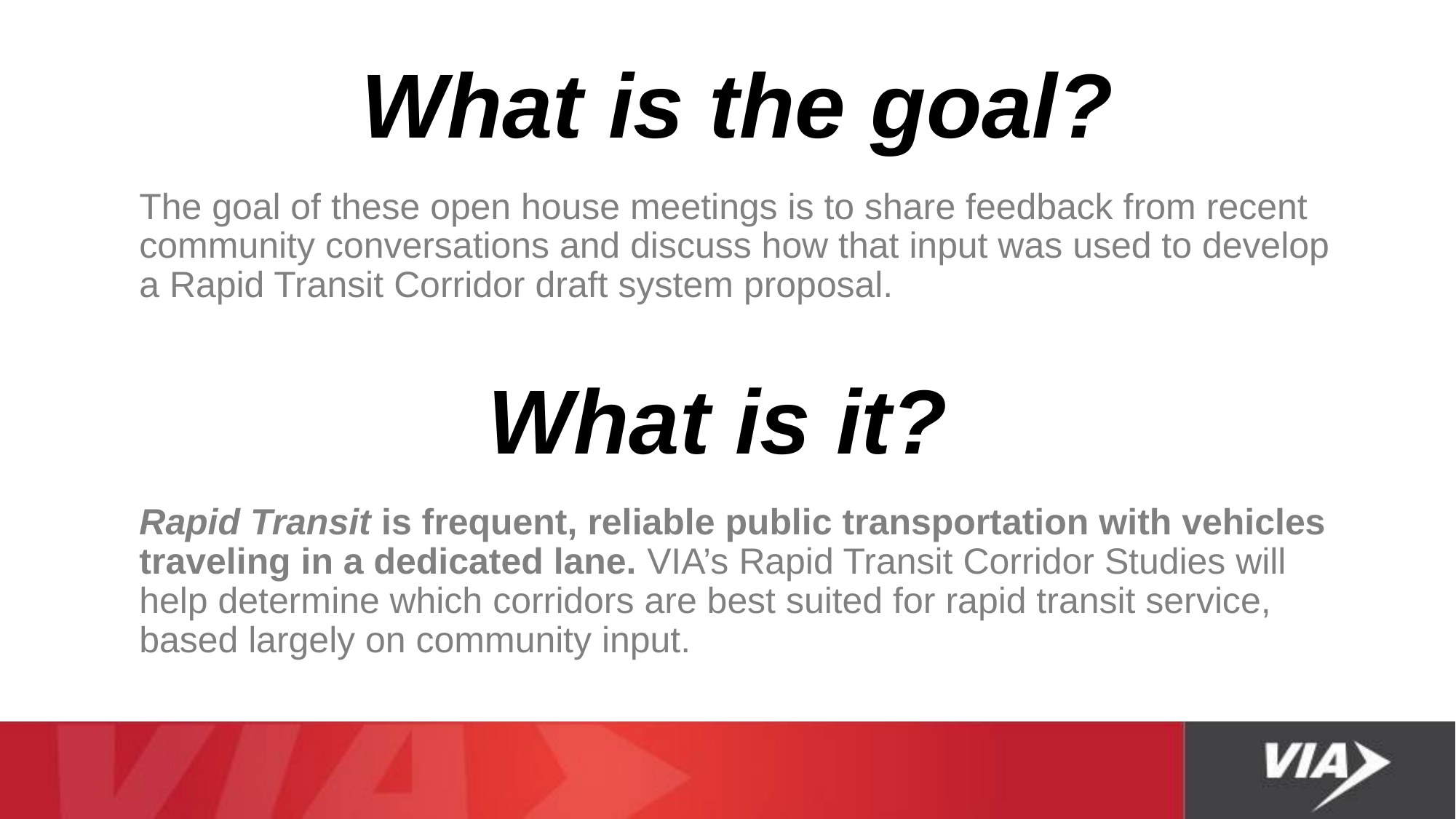

What is the goal?
The goal of these open house meetings is to share feedback from recent community conversations and discuss how that input was used to develop a Rapid Transit Corridor draft system proposal.
# What is it?
Rapid Transit is frequent, reliable public transportation with vehicles traveling in a dedicated lane. VIA’s Rapid Transit Corridor Studies will help determine which corridors are best suited for rapid transit service, based largely on community input.